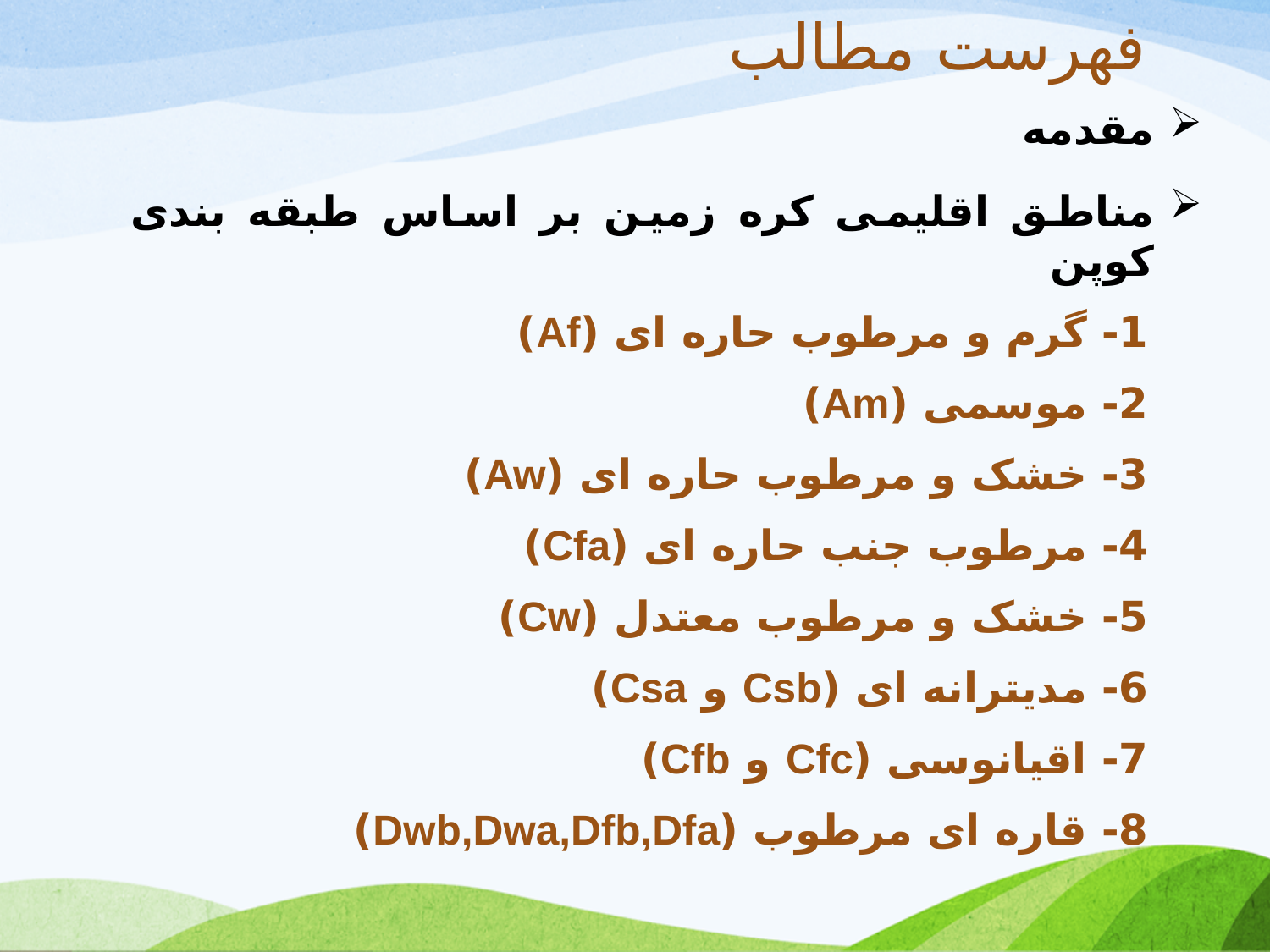

# فهرست مطالب
مقدمه
مناطق اقليمی کره زمين بر اساس طبقه بندی کوپن
1- گرم و مرطوب حاره ای (Af)
2- موسمی (Am)
3- خشک و مرطوب حاره ای (Aw)
4- مرطوب جنب حاره ای (Cfa)
5- خشک و مرطوب معتدل (Cw)
6- مديترانه ای (Csb و Csa)
7- اقيانوسی (Cfc و Cfb)
8- قاره ای مرطوب (Dwb,Dwa,Dfb,Dfa)